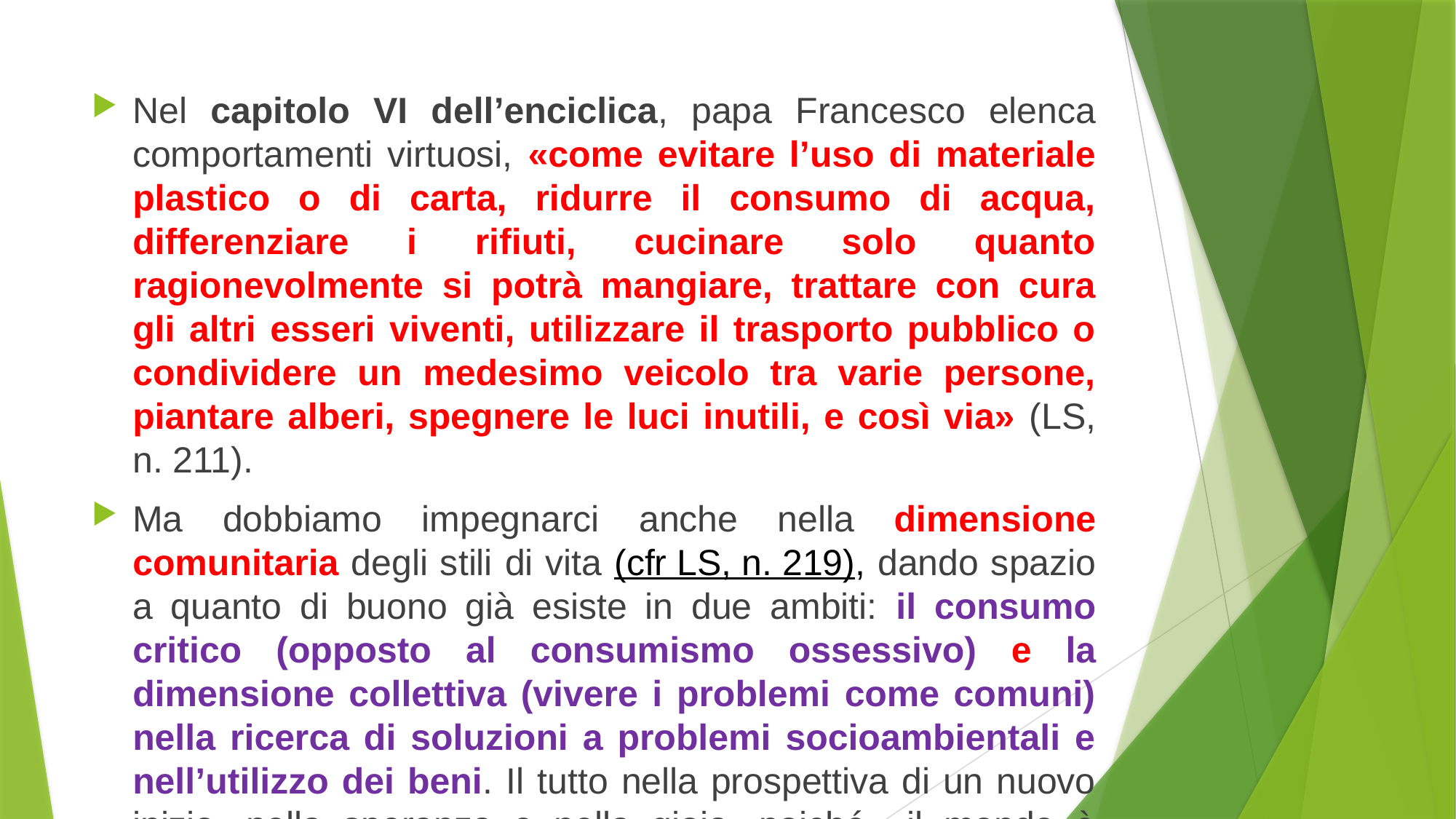

#
Nel capitolo VI dell’enciclica, papa Francesco elenca comportamenti virtuosi, «come evitare l’uso di materiale plastico o di carta, ridurre il consumo di acqua, differenziare i rifiuti, cucinare solo quanto ragionevolmente si potrà mangiare, trattare con cura gli altri esseri viventi, utilizzare il trasporto pubblico o condividere un medesimo veicolo tra varie persone, piantare alberi, spegnere le luci inutili, e così via» (LS, n. 211).
Ma dobbiamo impegnarci anche nella dimensione comunitaria degli stili di vita (cfr LS, n. 219), dando spazio a quanto di buono già esiste in due ambiti: il consumo critico (opposto al consumismo ossessivo) e la dimensione collettiva (vivere i problemi come comuni) nella ricerca di soluzioni a problemi socioambientali e nell’utilizzo dei beni. Il tutto nella prospettiva di un nuovo inizio, nella speranza e nella gioia, poiché «il mondo è qualcosa di più che un problema da risolvere» (LS, n. 33).